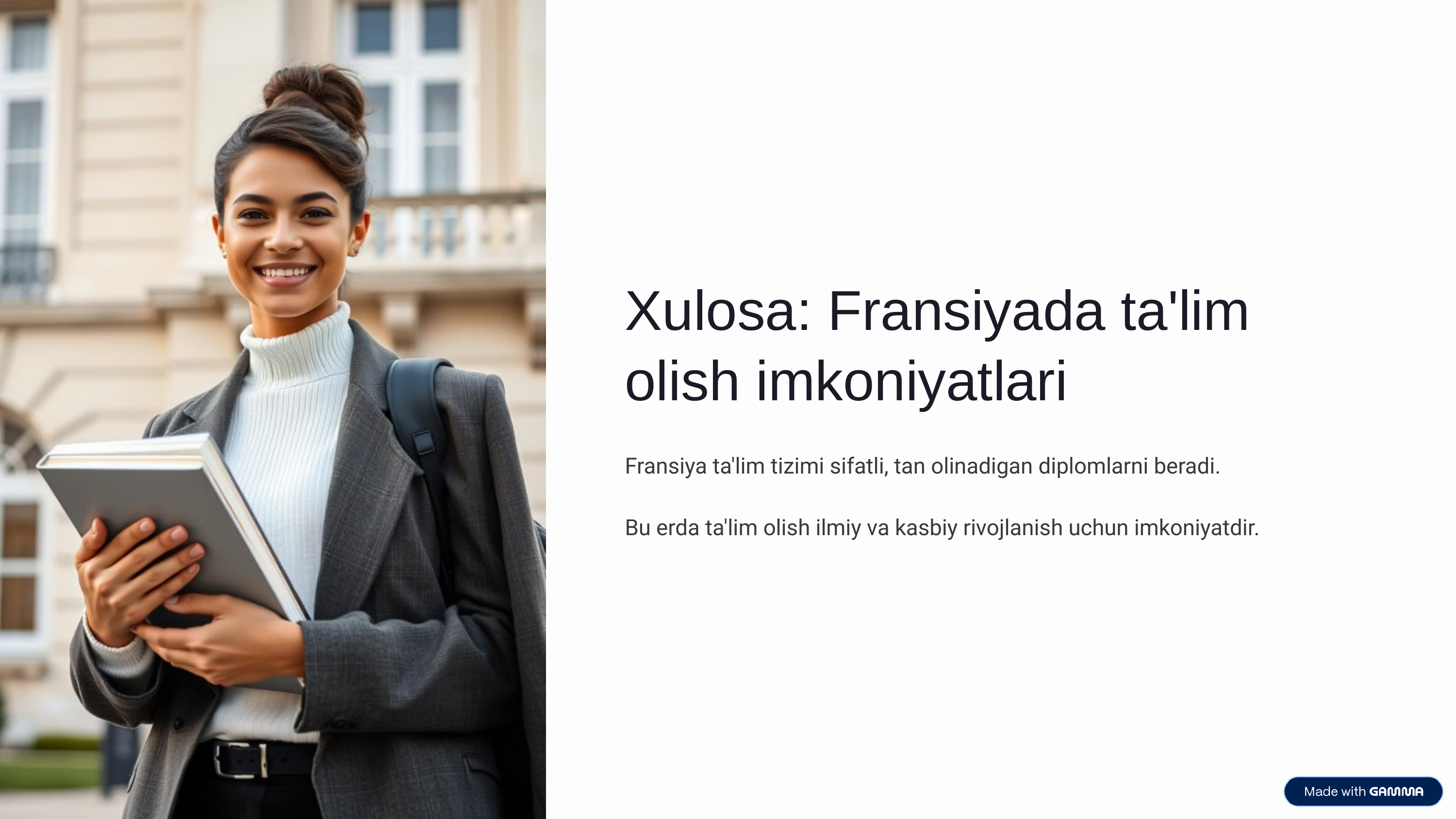

Xulosa: Fransiyada ta'lim olish imkoniyatlari

Fransiya ta'lim tizimi sifatli, tan olinadigan diplomlarni beradi.

Bu erda ta'lim olish ilmiy va kasbiy rivojlanish uchun imkoniyatdir.